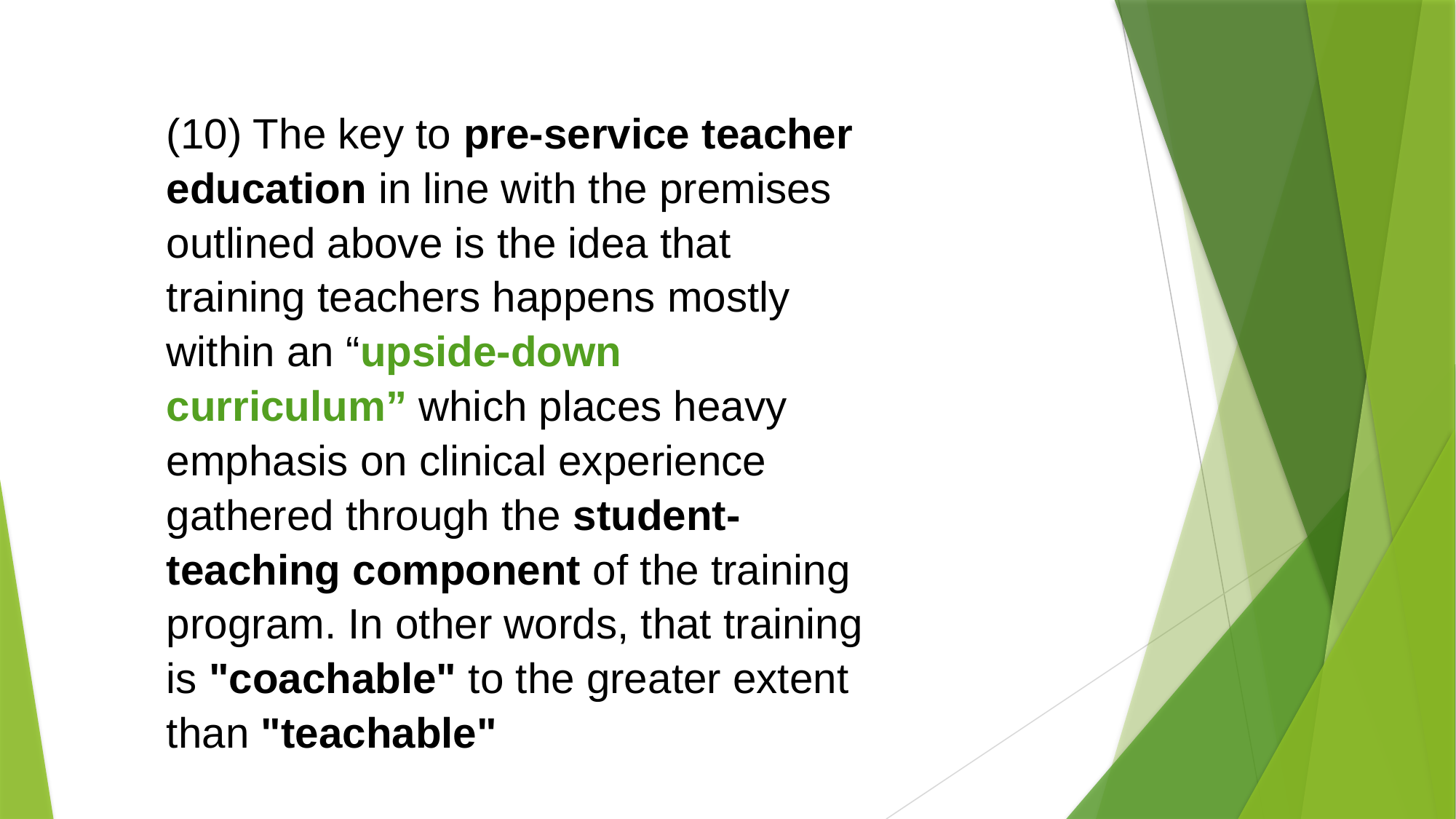

(10) The key to pre-service teacher education in line with the premises outlined above is the idea that training teachers happens mostly within an “upside-down curriculum” which places heavy emphasis on clinical experience gathered through the student- teaching component of the training program. In other words, that training is "coachable" to the greater extent than "teachable"